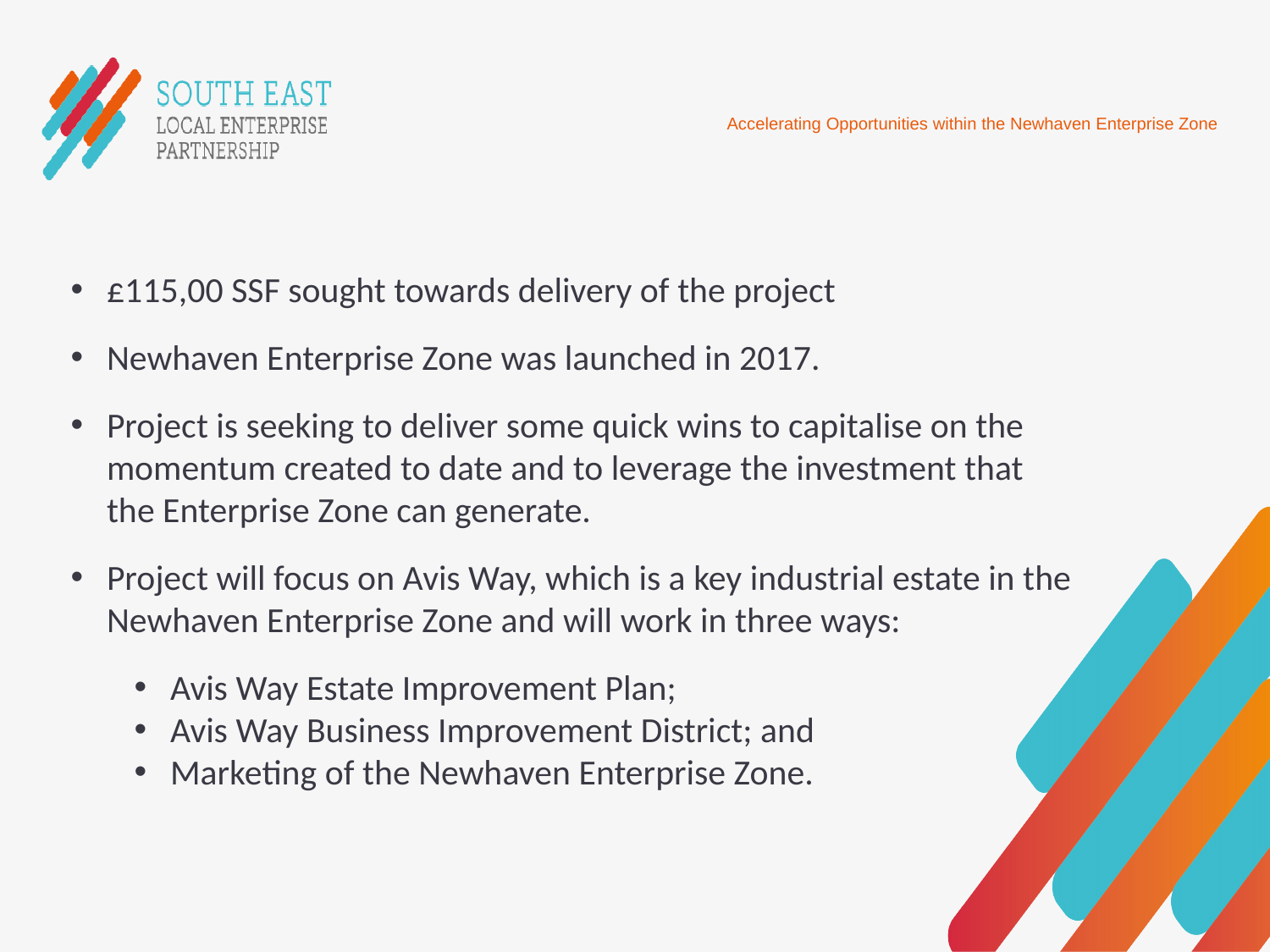

# Accelerating Opportunities within the Newhaven Enterprise Zone
£115,00 SSF sought towards delivery of the project

Newhaven Enterprise Zone was launched in 2017.

Project is seeking to deliver some quick wins to capitalise on the momentum created to date and to leverage the investment that the Enterprise Zone can generate.

Project will focus on Avis Way, which is a key industrial estate in the Newhaven Enterprise Zone and will work in three ways:

Avis Way Estate Improvement Plan;
Avis Way Business Improvement District; and
Marketing of the Newhaven Enterprise Zone.